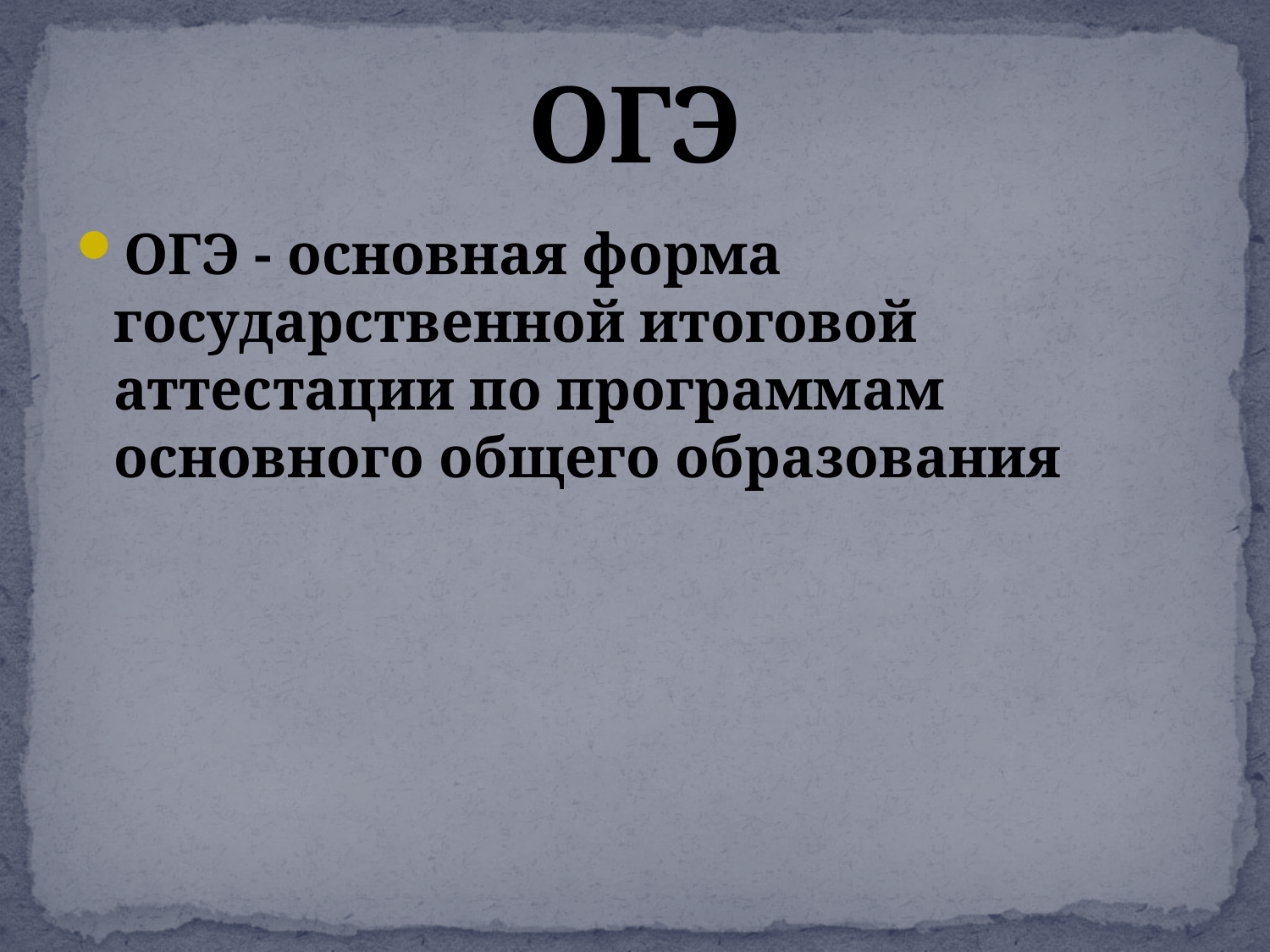

# ОГЭ
ОГЭ - основная форма государственной итоговой аттестации по программам основного общего образования